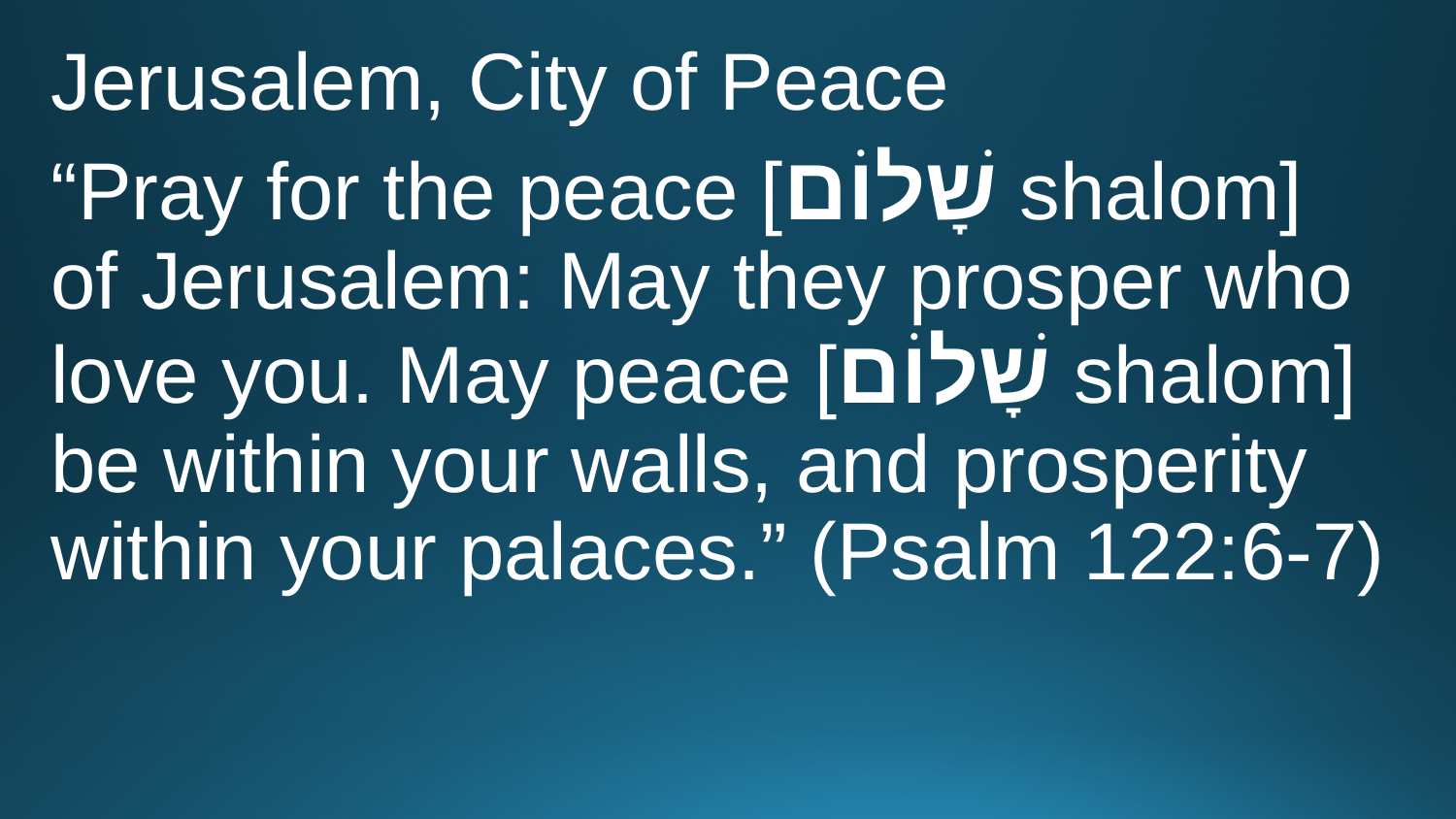

Jerusalem, City of Peace
“Pray for the peace [שָׁלוֹם shalom] of Jerusalem: May they prosper who love you. May peace [שָׁלוֹם shalom] be within your walls, and prosperity within your palaces.” (Psalm 122:6-7)